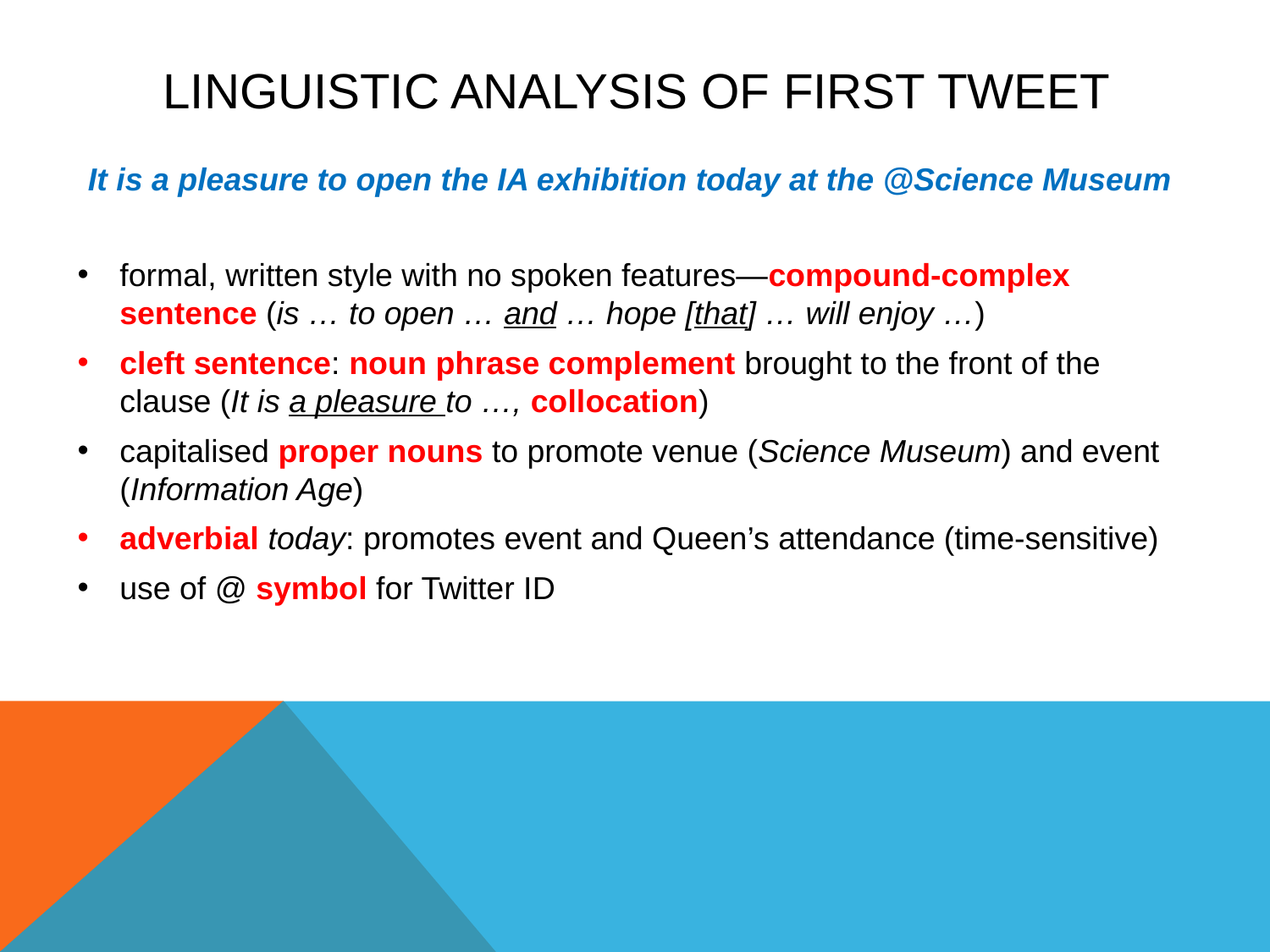

# Linguistic analysis of first tweet
It is a pleasure to open the IA exhibition today at the @Science Museum

formal, written style with no spoken features—compound-complex sentence (is … to open … and … hope [that] … will enjoy …)
cleft sentence: noun phrase complement brought to the front of the clause (It is a pleasure to …, collocation)
capitalised proper nouns to promote venue (Science Museum) and event (Information Age)
adverbial today: promotes event and Queen’s attendance (time-sensitive)
use of @ symbol for Twitter ID